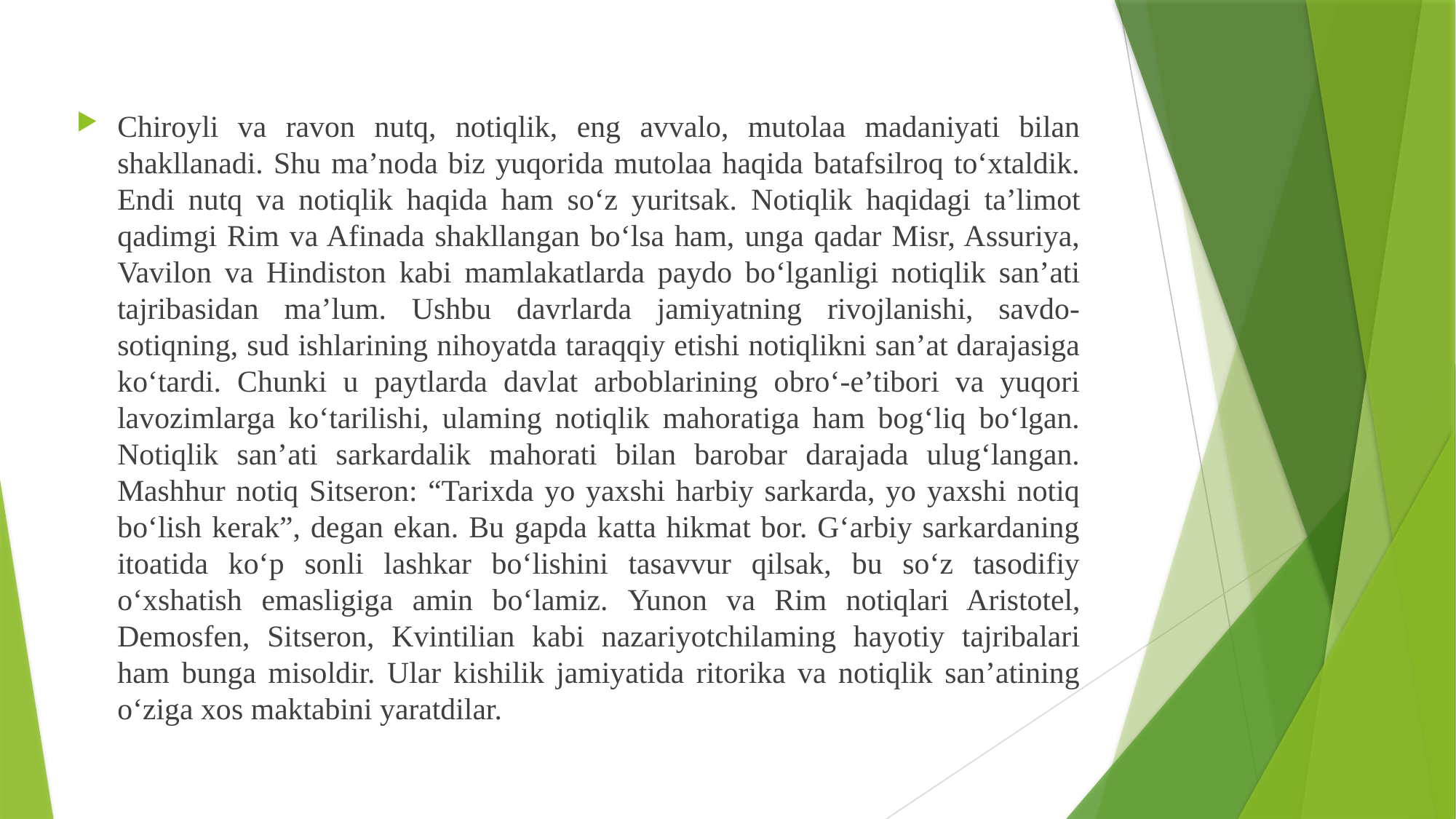

#
Chiroyli va ravon nutq, notiqlik, eng avvalo, mutolaa madaniyati bilan shakllanadi. Shu ma’noda biz yuqorida mutolaa haqida batafsilroq to‘xtaldik. Endi nutq va notiqlik haqida ham so‘z yuritsak. Notiqlik haqidagi ta’limot qadimgi Rim va Afinada shakllangan bo‘lsa ham, unga qadar Misr, Assuriya, Vavilon va Hindiston kabi mamlakatlarda paydo bo‘lganligi notiqlik san’ati tajribasidan ma’lum. Ushbu davrlarda jamiyatning rivojlanishi, savdo-sotiqning, sud ishlarining nihoyatda taraqqiy etishi notiqlikni san’at darajasiga ko‘tardi. Chunki u paytlarda davlat arboblarining obro‘-e’tibori va yuqori lavozimlarga ko‘tarilishi, ulaming notiqlik mahoratiga ham bog‘liq bo‘lgan. Notiqlik san’ati sarkardalik mahorati bilan barobar darajada ulug‘langan. Mashhur notiq Sitseron: “Tarixda yo yaxshi harbiy sarkarda, yo yaxshi notiq bo‘lish kerak”, degan ekan. Bu gapda katta hikmat bor. G‘arbiy sarkardaning itoatida ko‘p sonli lashkar bo‘lishini tasavvur qilsak, bu so‘z tasodifiy o‘xshatish emasligiga amin bo‘lamiz. Yunon va Rim notiqlari Aristotel, Demosfen, Sitseron, Kvintilian kabi nazariyotchilaming hayotiy tajribalari ham bunga misoldir. Ular kishilik jamiyatida ritorika va notiqlik san’atining o‘ziga xos maktabini yaratdilar.